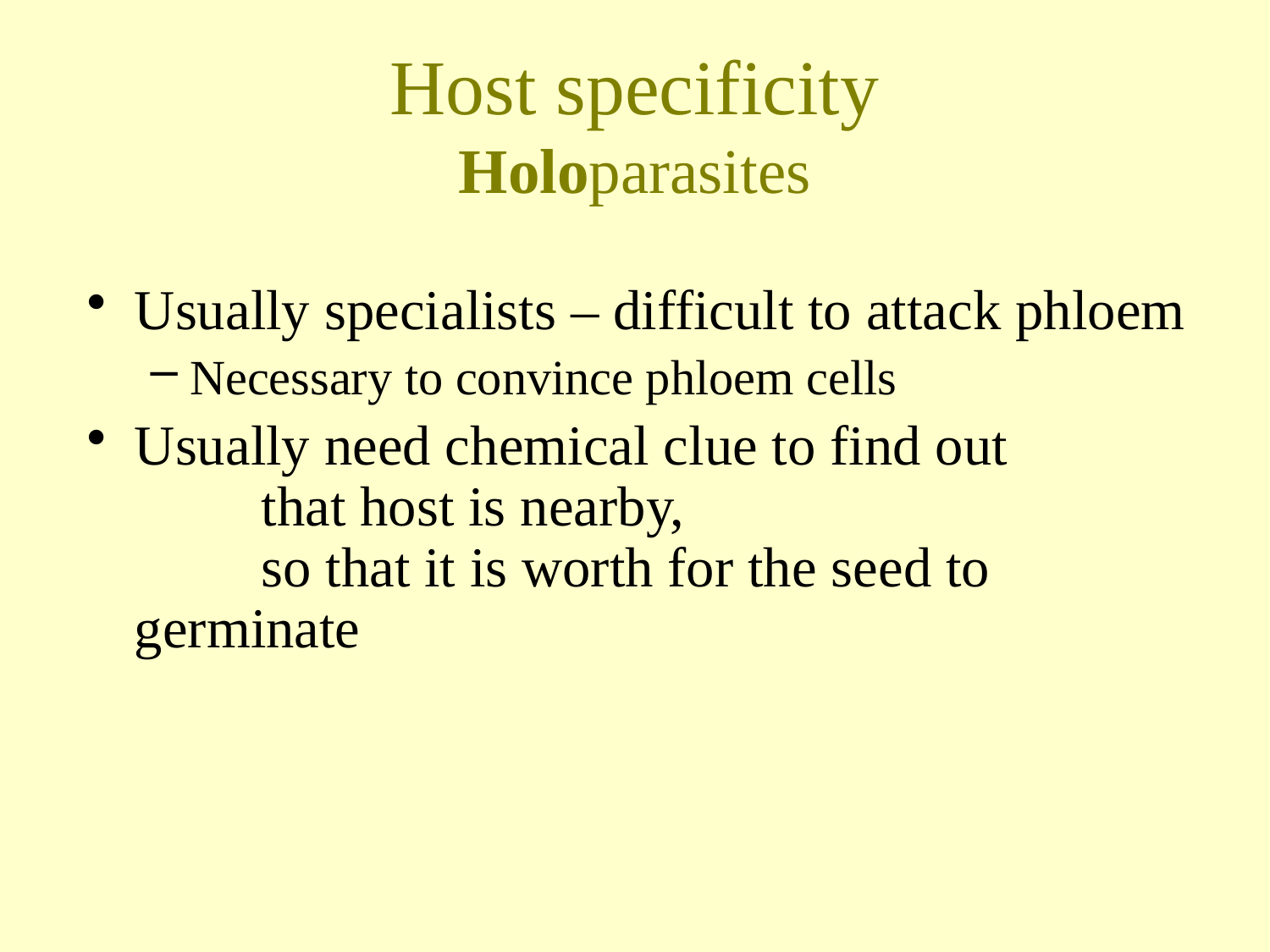

Host specificity
Holoparasites
Usually specialists – difficult to attack phloem
Necessary to convince phloem cells
Usually need chemical clue to find out
	that host is nearby,
	so that it is worth for the seed to germinate